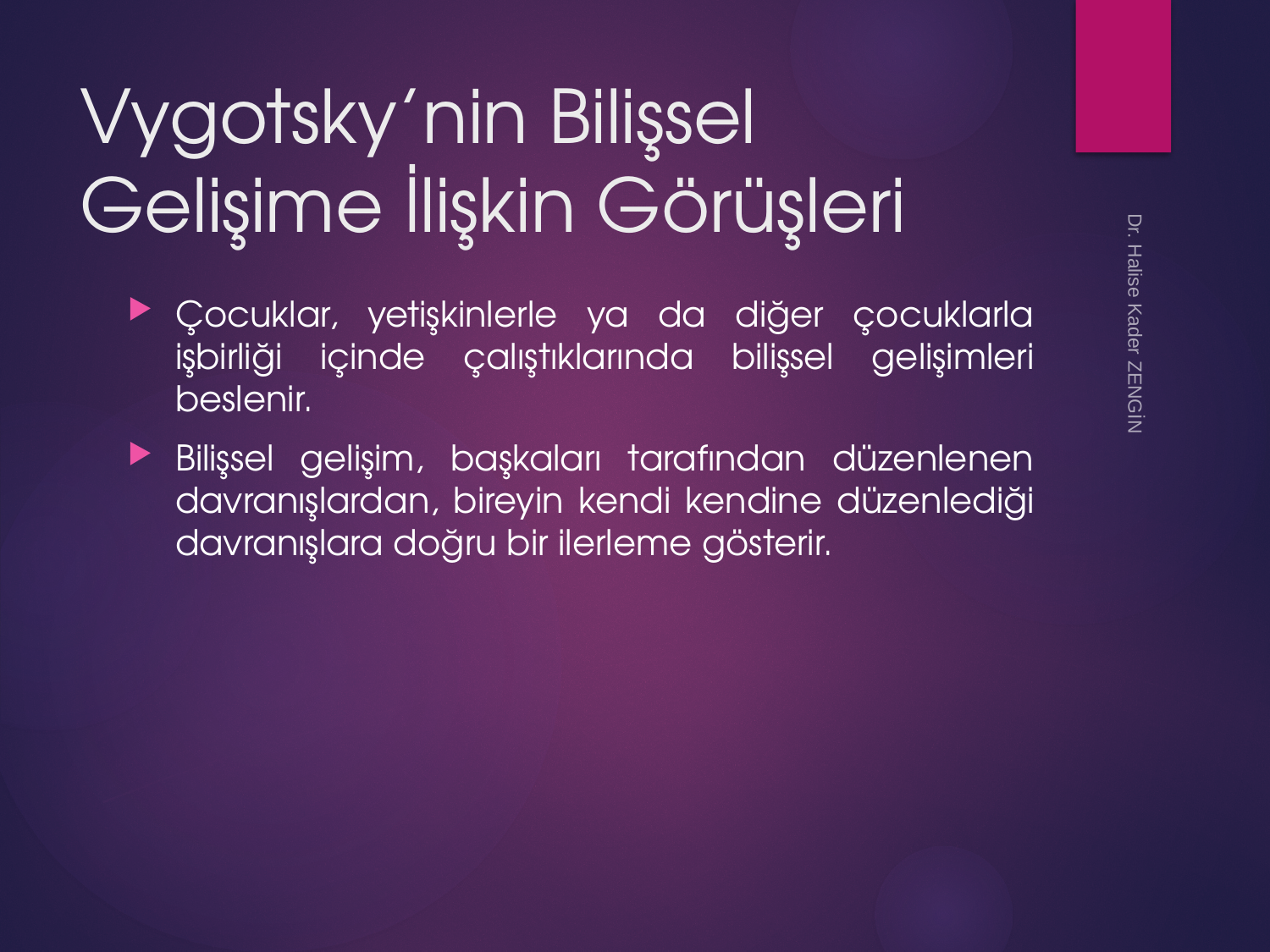

# Vygotsky’nin Bilişsel Gelişime İlişkin Görüşleri
Çocuklar, yetişkinlerle ya da diğer çocuklarla işbirliği içinde çalıştıklarında bilişsel gelişimleri beslenir.
Bilişsel gelişim, başkaları tarafından düzenlenen davranışlardan, bireyin kendi kendine düzenlediği davranışlara doğru bir ilerleme gösterir.

Dr. Halise Kader ZENGİN